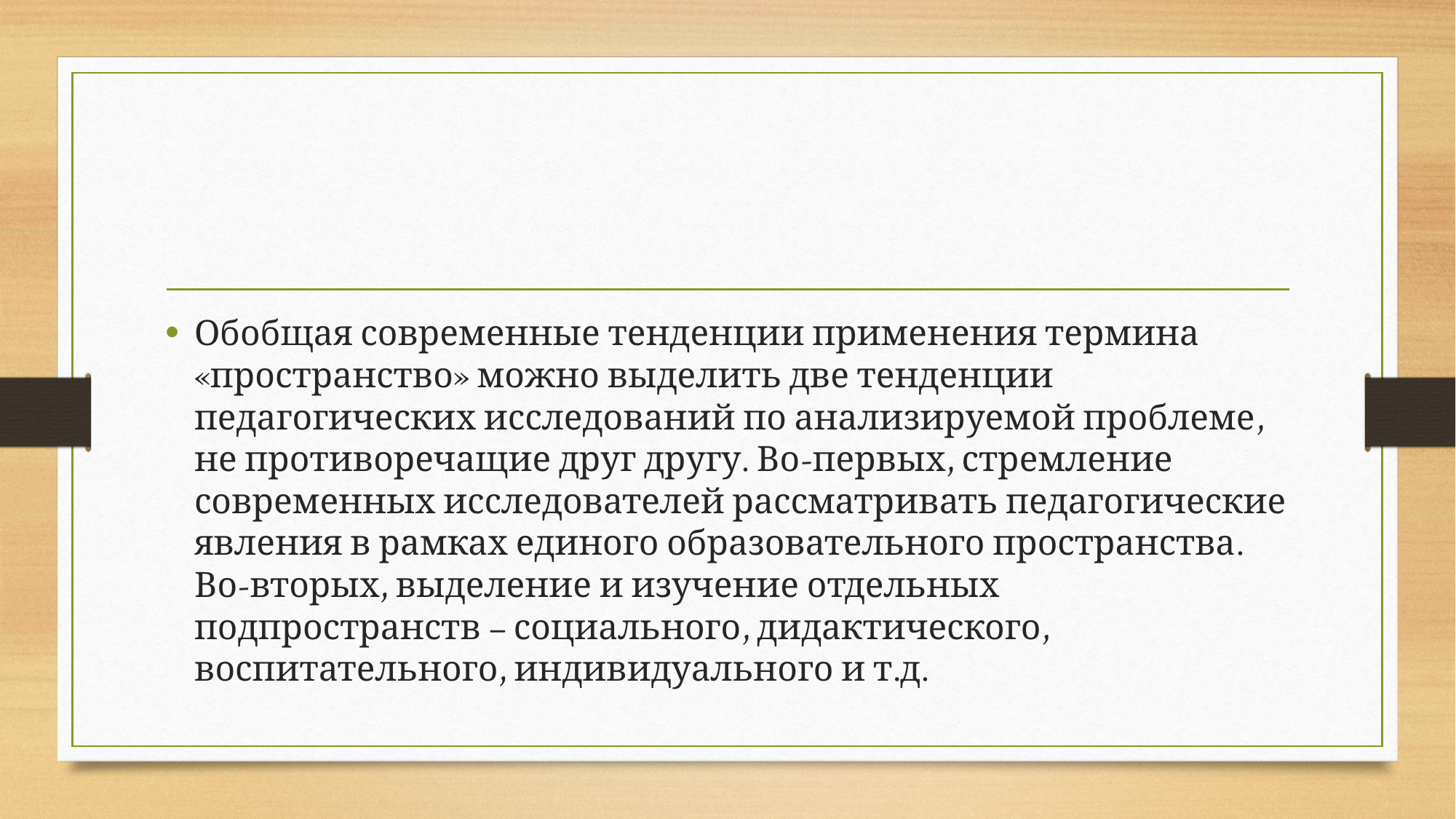

#
Обобщая современные тенденции применения термина «пространство» можно выделить две тенденции педагогических исследований по анализируемой проблеме, не противоречащие друг другу. Во-первых, стремление современных исследователей рассматривать педагогические явления в рамках единого образовательного пространства. Во-вторых, выделение и изучение отдельных подпространств – социального, дидактического, воспитательного, индивидуального и т.д.